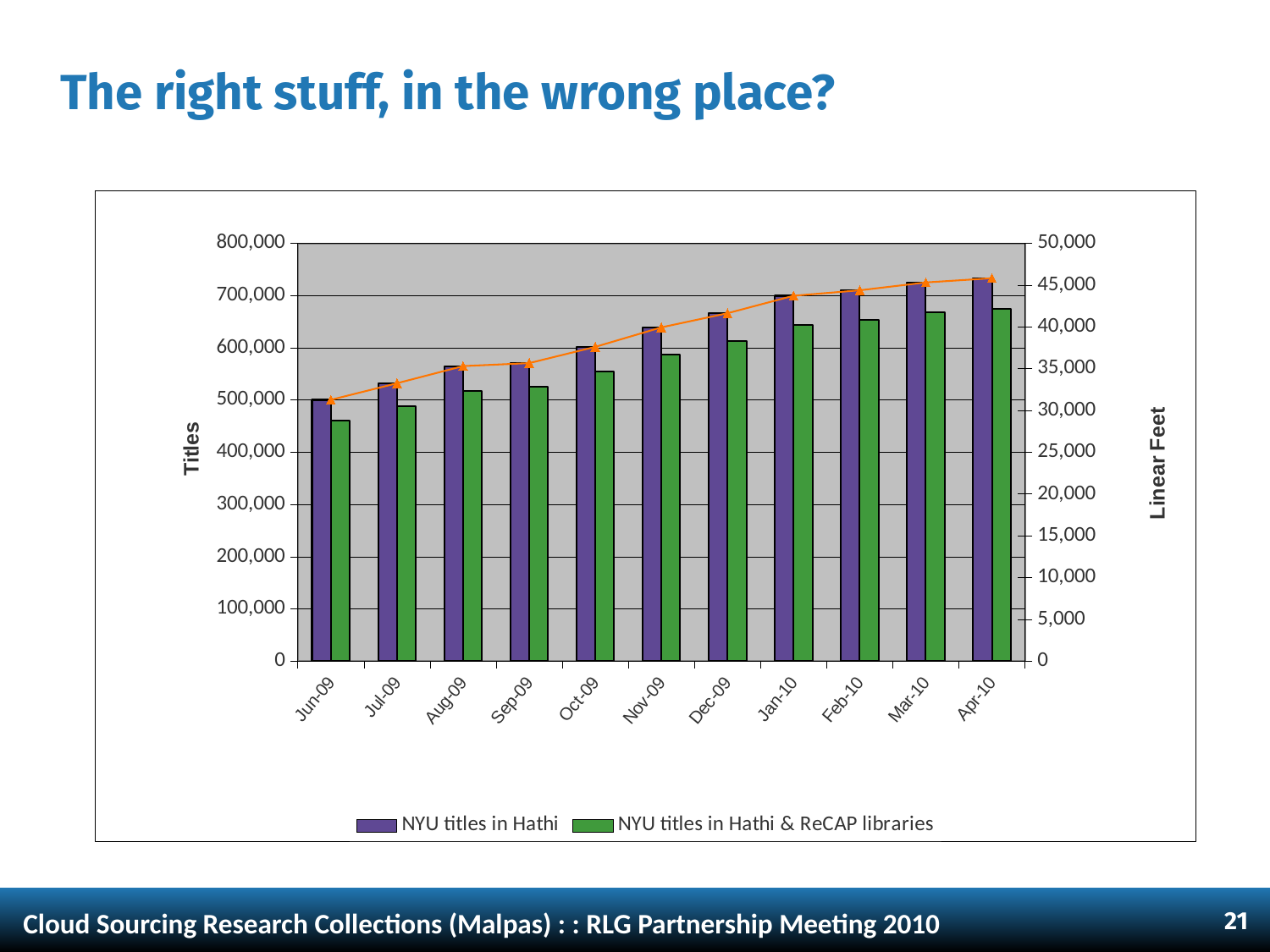

# The right stuff, in the wrong place?

### Chart

| Category |  |  |  |
|---|---|---|---|
| 39965 | 500343.0 | 461271.0 | 31271.4375 |
| 39995 | 532174.0 | 487661.0 | 33260.875 |
| 40026 | 564975.0 | 517995.0 | 35310.9375 |
| 40057 | 570753.0 | 525946.0 | 35672.0625 |
| 40087 | 601833.0 | 554283.0 | 37614.5625 |
| 40118 | 639142.0 | 587723.0 | 39946.375 |
| 40148 | 666344.0 | 612655.0 | 41646.5 |
| 40179 | 699799.0 | 644013.0 | 43737.4375 |
| 40210 | 710202.0 | 653412.0 | 44387.62499999999 |
| 40238 | 725286.0 | 668251.0 | 45330.375 |
| 40269 | 733328.0 | 675435.0 | 45833.0 |